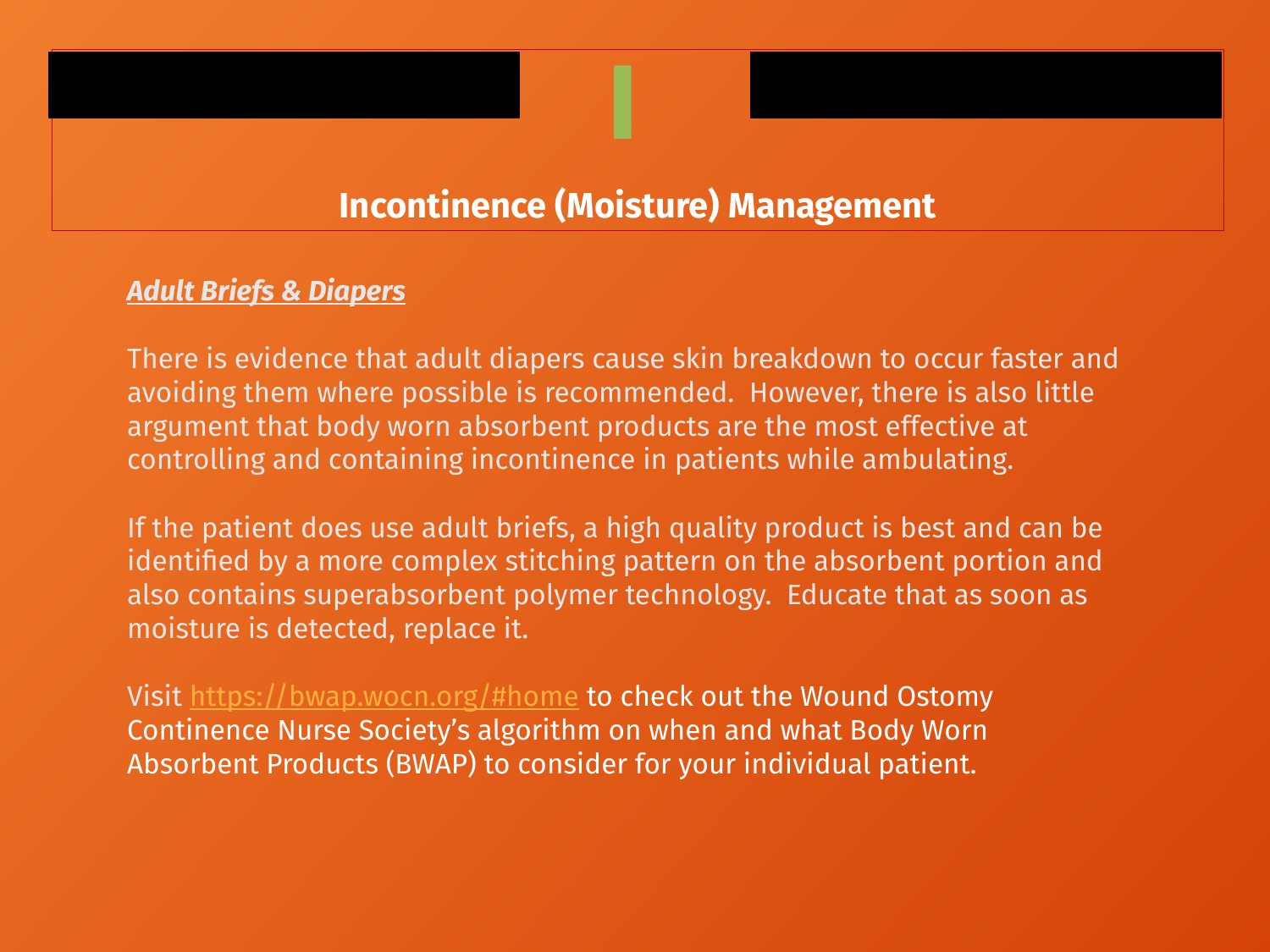

I

Incontinence (Moisture) Management

Adult Briefs & Diapers
There is evidence that adult diapers cause skin breakdown to occur faster and avoiding them where possible is recommended.  However, there is also little argument that body worn absorbent products are the most effective at controlling and containing incontinence in patients while ambulating.

If the patient does use adult briefs, a high quality product is best and can be identified by a more complex stitching pattern on the absorbent portion and also contains superabsorbent polymer technology.  Educate that as soon as moisture is detected, replace it.

Visit https://bwap.wocn.org/#home to check out the Wound Ostomy Continence Nurse Society’s algorithm on when and what Body Worn Absorbent Products (BWAP) to consider for your individual patient.